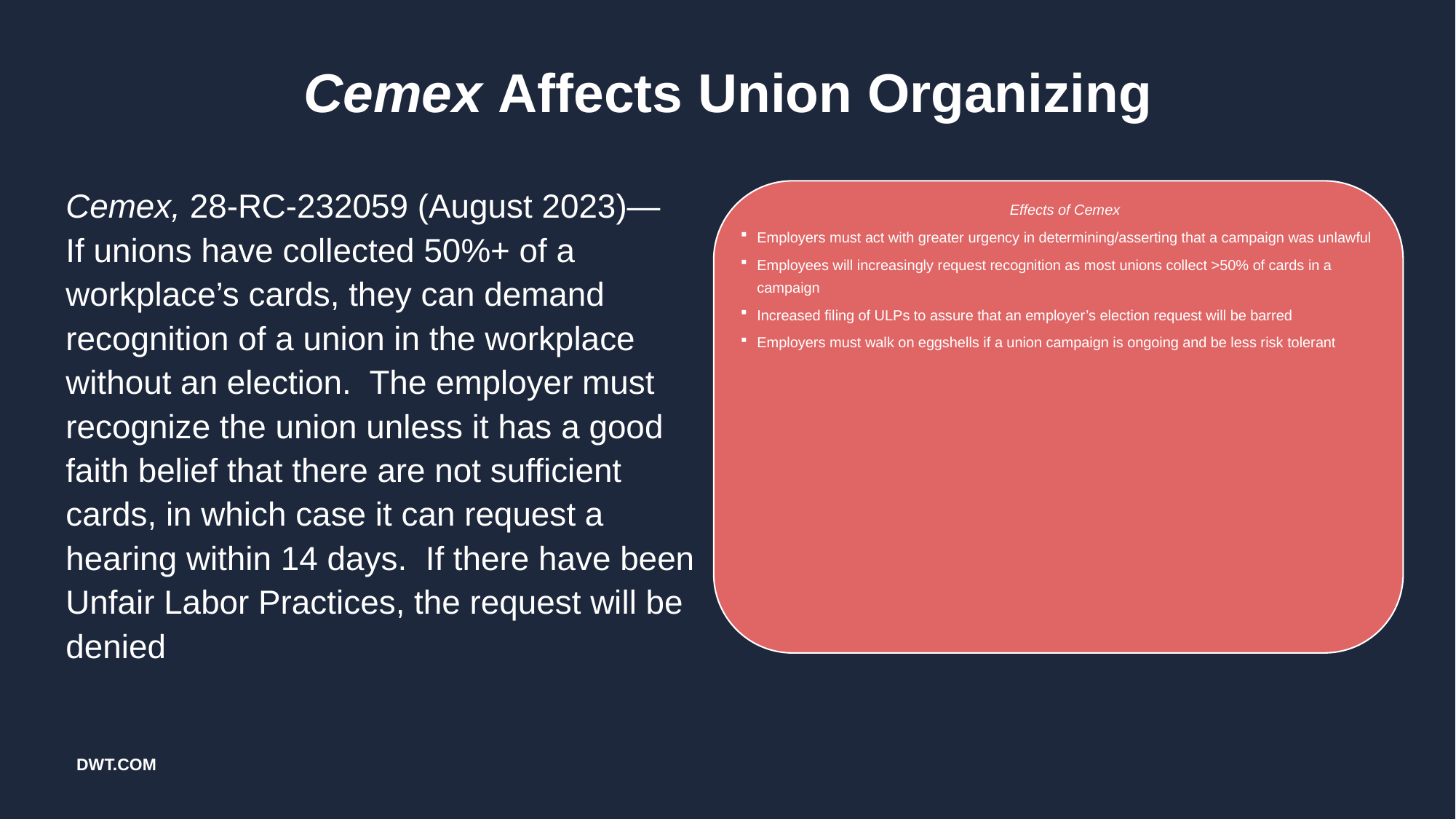

# Cemex Affects Union Organizing
Cemex, 28-RC-232059 (August 2023)—
If unions have collected 50%+ of a workplace’s cards, they can demand recognition of a union in the workplace without an election.  The employer must recognize the union unless it has a good faith belief that there are not sufficient cards, in which case it can request a hearing within 14 days.  If there have been Unfair Labor Practices, the request will be denied

Effects of Cemex
Employers must act with greater urgency in determining/asserting that a campaign was unlawful
Employees will increasingly request recognition as most unions collect >50% of cards in a campaign
Increased filing of ULPs to assure that an employer’s election request will be barred
Employers must walk on eggshells if a union campaign is ongoing and be less risk tolerant